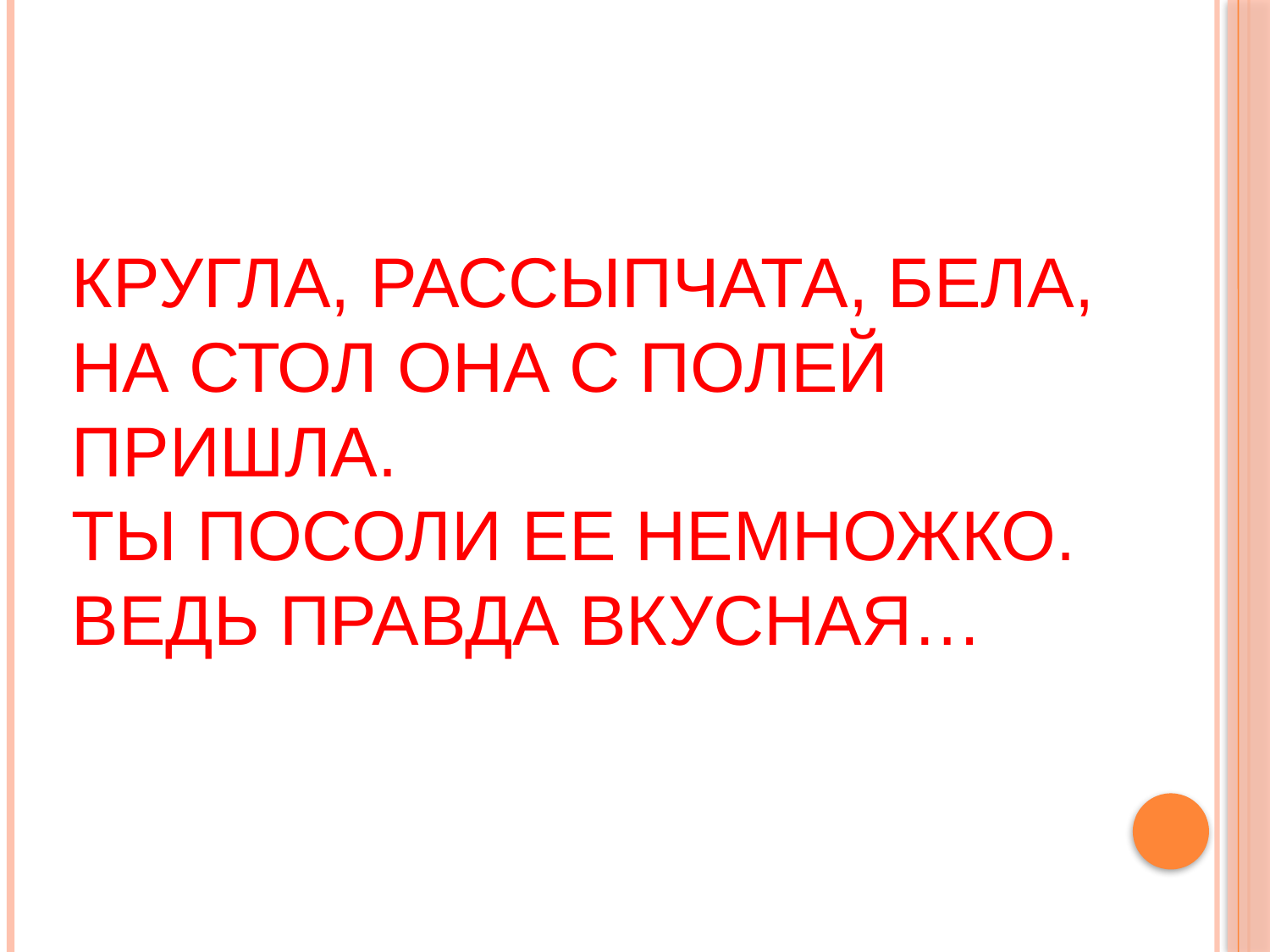

# Кругла, рассыпчата, бела, На стол она с полей пришла. Ты посоли ее немножко. Ведь правда вкусная…